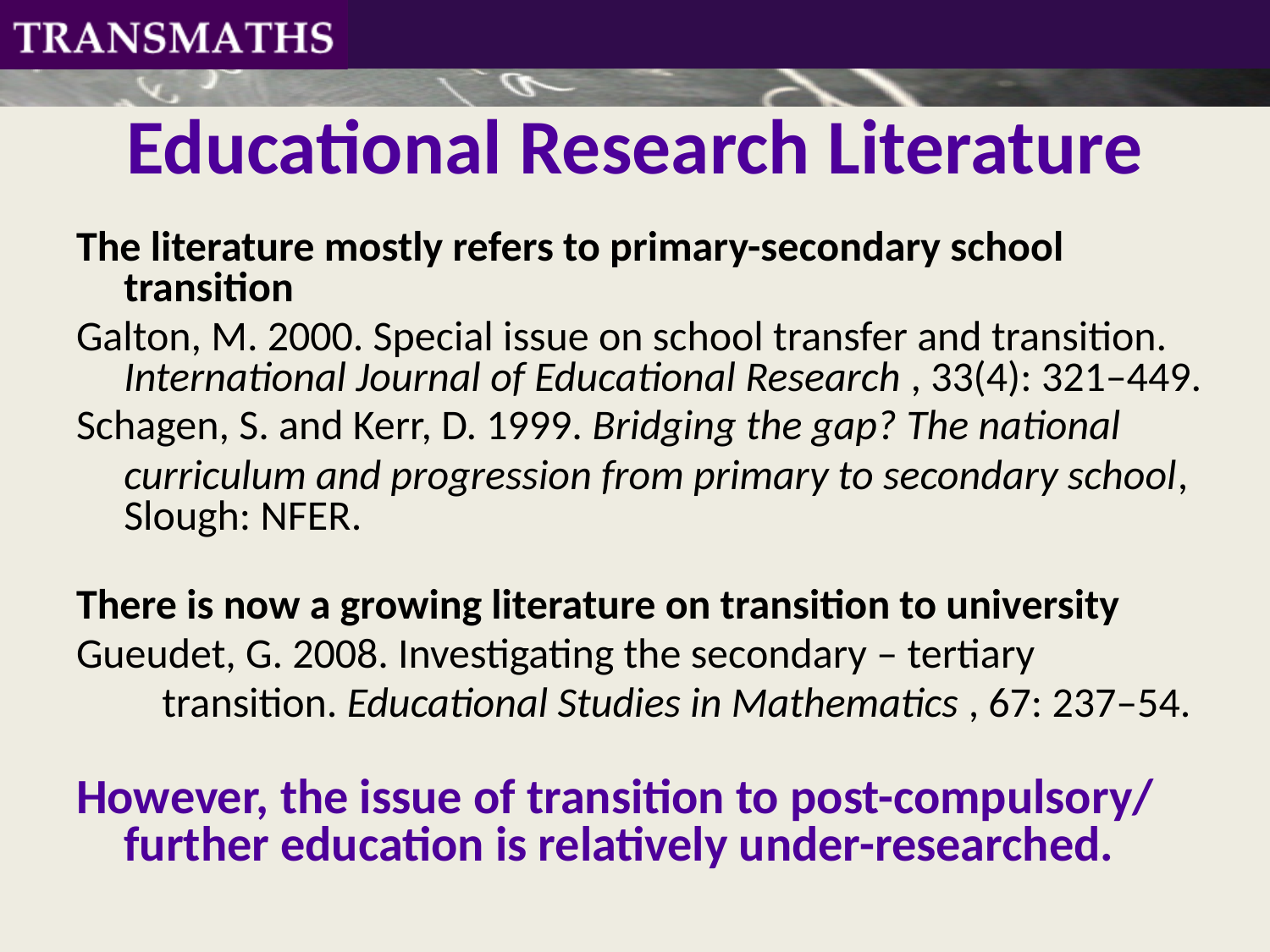

# Educational Research Literature
The literature mostly refers to primary-secondary school transition
Galton, M. 2000. Special issue on school transfer and transition. International Journal of Educational Research , 33(4): 321–449.
Schagen, S. and Kerr, D. 1999. Bridging the gap? The national
     curriculum and progression from primary to secondary school,  Slough: NFER.
There is now a growing literature on transition to university
Gueudet, G. 2008. Investigating the secondary – tertiary
         transition. Educational Studies in Mathematics , 67: 237–54.
However, the issue of transition to post-compulsory/ further education is relatively under-researched.